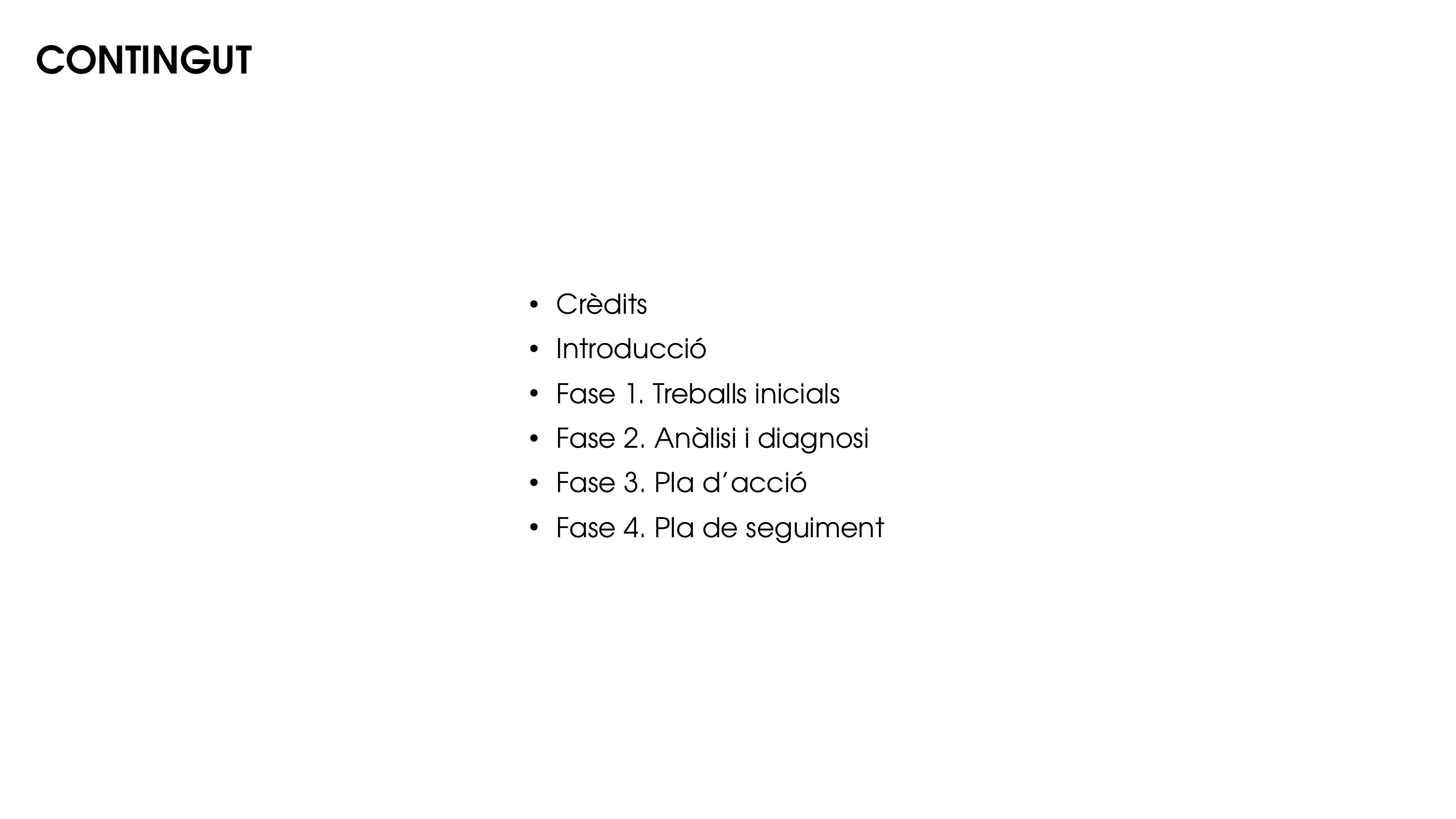

CONTINGUT
Crèdits
Introducció
Fase 1. Treballs inicials
Fase 2. Anàlisi i diagnosi
Fase 3. Pla d’acció
Fase 4. Pla de seguiment